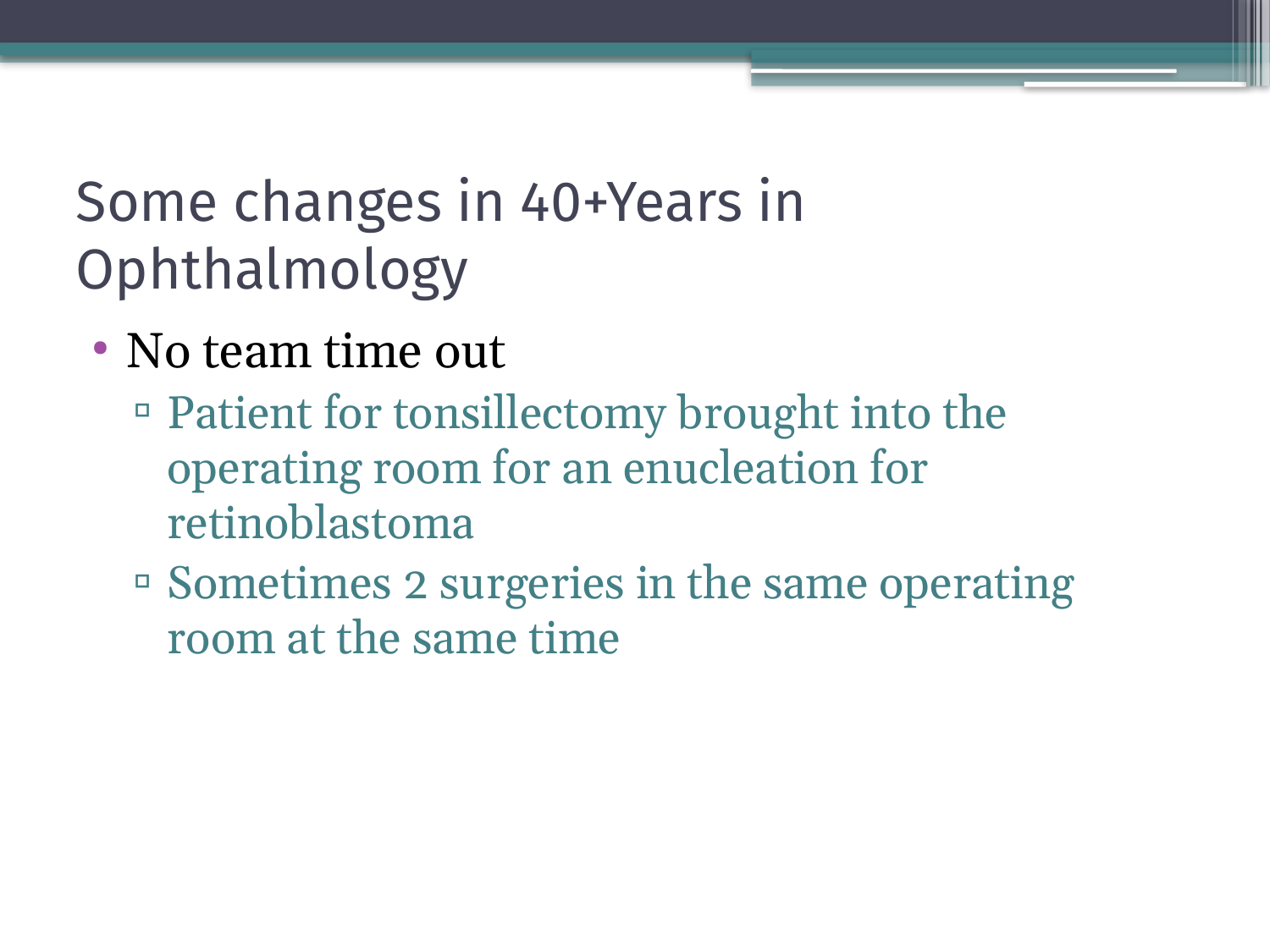

# Some changes in 40+Years in Ophthalmology
No team time out
Patient for tonsillectomy brought into the operating room for an enucleation for retinoblastoma
Sometimes 2 surgeries in the same operating room at the same time